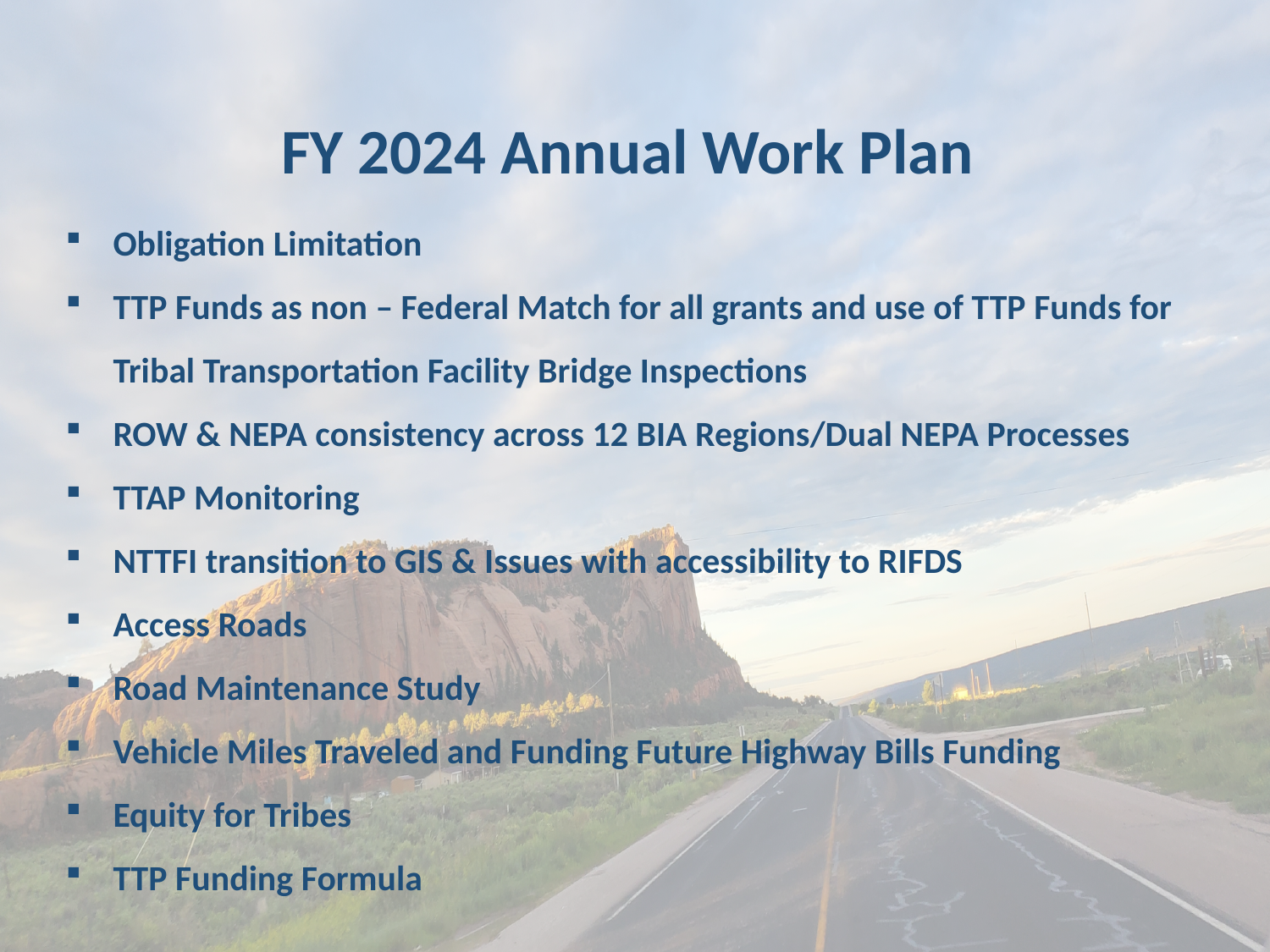

# FY 2024 Annual Work Plan
Obligation Limitation
TTP Funds as non – Federal Match for all grants and use of TTP Funds for Tribal Transportation Facility Bridge Inspections
ROW & NEPA consistency across 12 BIA Regions/Dual NEPA Processes
TTAP Monitoring
NTTFI transition to GIS & Issues with accessibility to RIFDS
Access Roads
Road Maintenance Study
Vehicle Miles Traveled and Funding Future Highway Bills Funding
Equity for Tribes
TTP Funding Formula